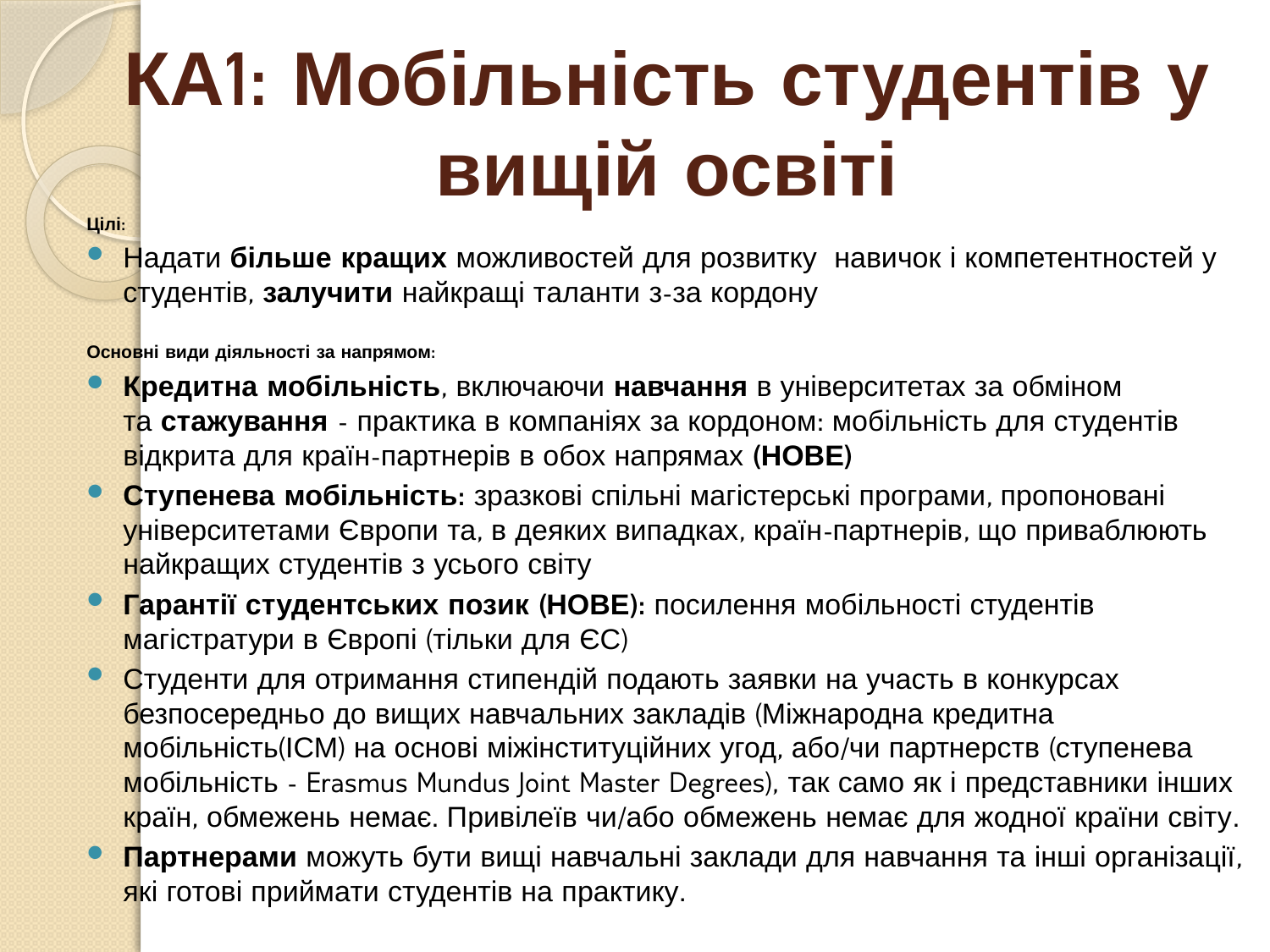

# КА1: Мобільність студентів у вищій освіті
Цілі:
Надати більше кращих можливостей для розвитку  навичок і компетентностей у студентів, залучити найкращі таланти з-за кордону

Основні види діяльності за напрямом:
Кредитна мобільність, включаючи навчання в університетах за обміном та стажування - практика в компаніях за кордоном: мобільність для студентів відкрита для країн-партнерів в обох напрямах (НОВЕ)
Ступенева мобільність: зразкові спільні магістерські програми, пропоновані університетами Європи та, в деяких випадках, країн-партнерів, що приваблюють найкращих студентів з усього світу
Гарантії студентських позик (НОВЕ): посилення мобільності студентів магістратури в Європі (тільки для ЄС)
Студенти для отримання стипендій подають заявки на участь в конкурсах безпосередньо до вищих навчальних закладів (Міжнародна кредитна мобільність(ІСМ) на основі міжінституційних угод, або/чи партнерств (ступенева мобільність - Erasmus Mundus Joint Master Degrees), так само як і представники інших країн, обмежень немає. Привілеїв чи/або обмежень немає для жодної країни світу.
Партнерами можуть бути вищі навчальні заклади для навчання та інші організації, які готові приймати студентів на практику.